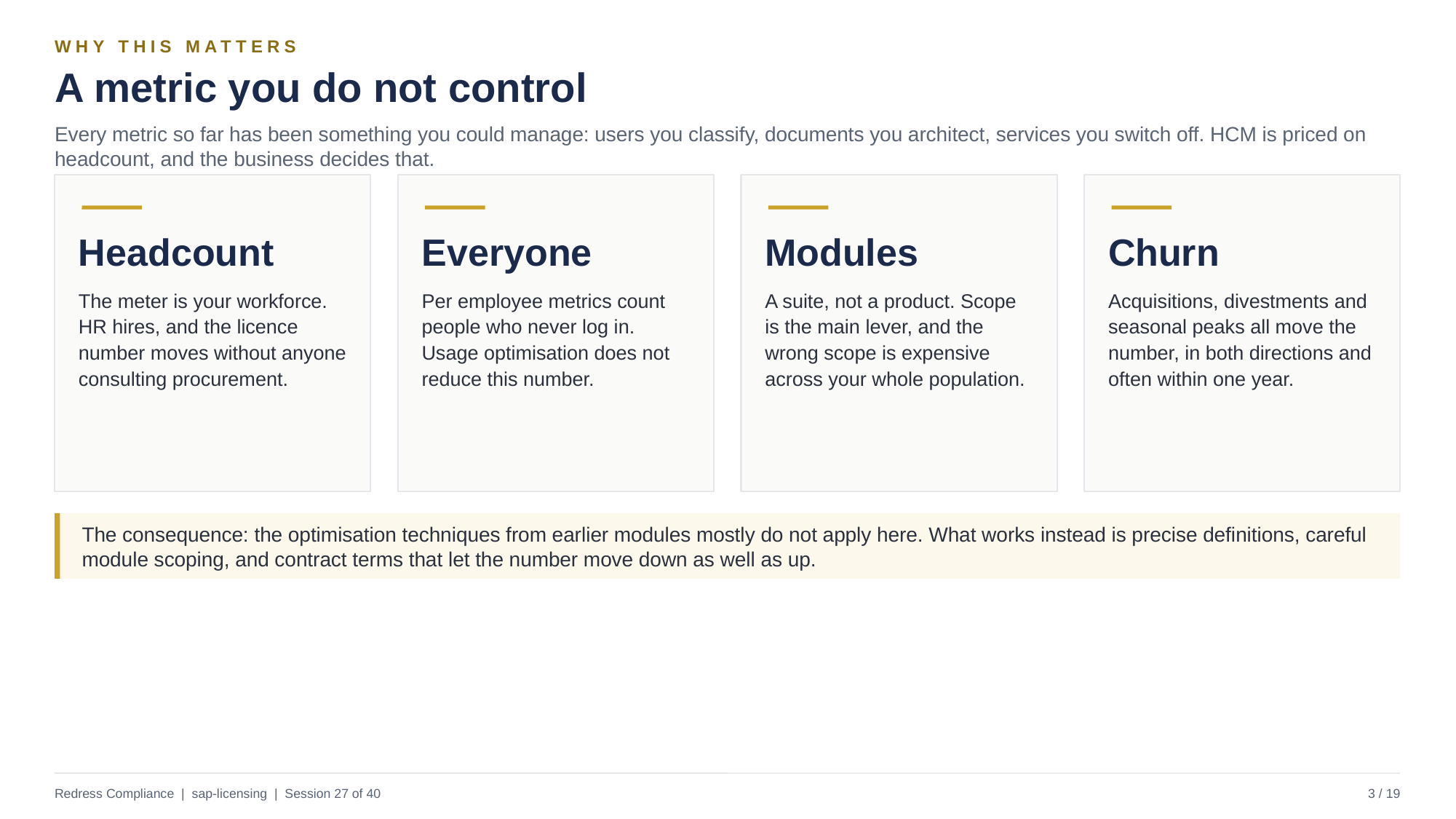

WHY THIS MATTERS
A metric you do not control
Every metric so far has been something you could manage: users you classify, documents you architect, services you switch off. HCM is priced on headcount, and the business decides that.

Headcount
Everyone
Modules
Churn
The meter is your workforce. HR hires, and the licence number moves without anyone consulting procurement.
Per employee metrics count people who never log in. Usage optimisation does not reduce this number.
A suite, not a product. Scope is the main lever, and the wrong scope is expensive across your whole population.
Acquisitions, divestments and seasonal peaks all move the number, in both directions and often within one year.

The consequence: the optimisation techniques from earlier modules mostly do not apply here. What works instead is precise definitions, careful module scoping, and contract terms that let the number move down as well as up.

Redress Compliance  |  sap-licensing  |  Session 27 of 40
3 / 19